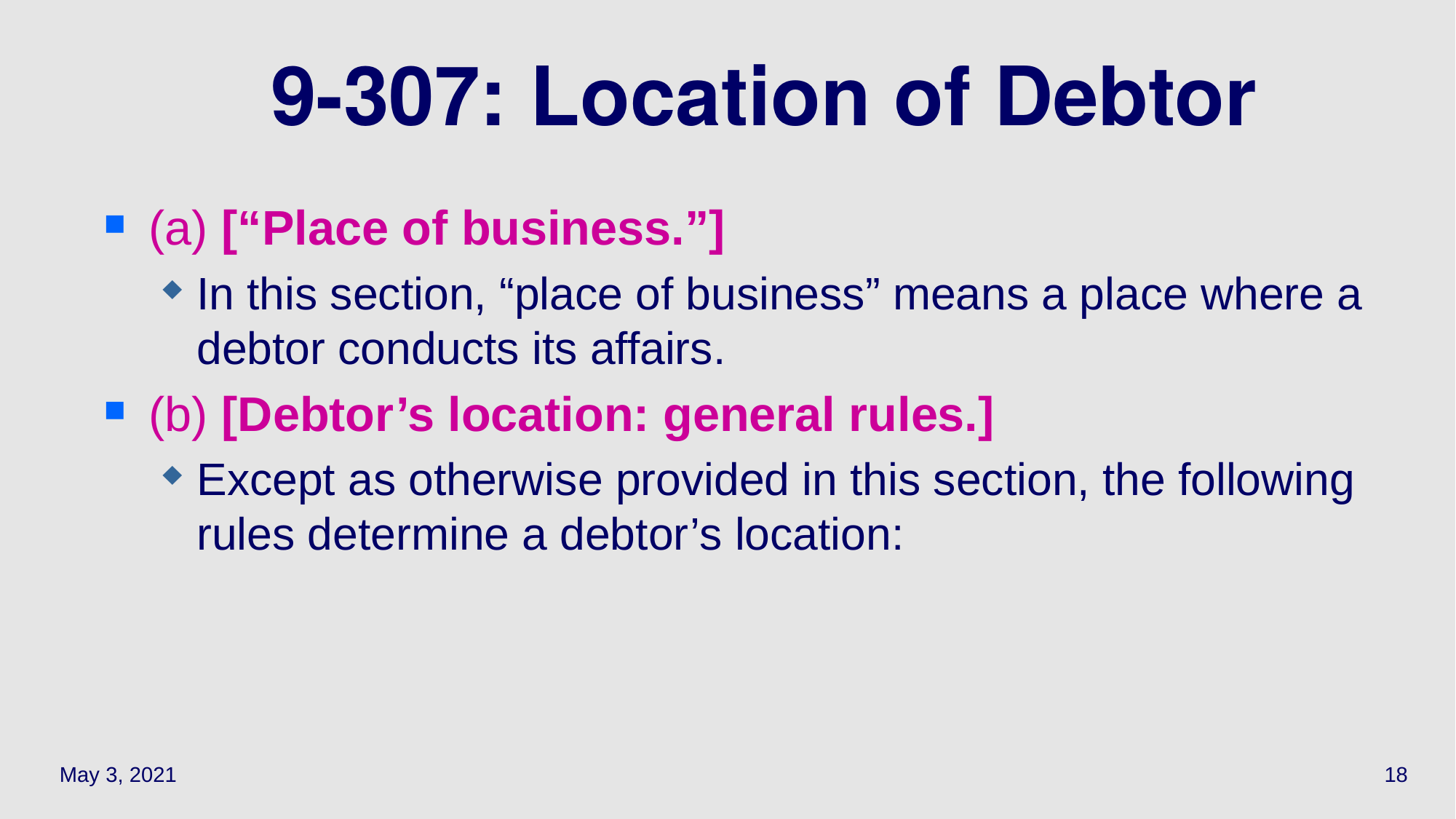

# 9-307: Location of Debtor
(a) [“Place of business.”]
In this section, “place of business” means a place where a debtor conducts its affairs.
(b) [Debtor’s location: general rules.]
Except as otherwise provided in this section, the following rules determine a debtor’s location:
May 3, 2021
18